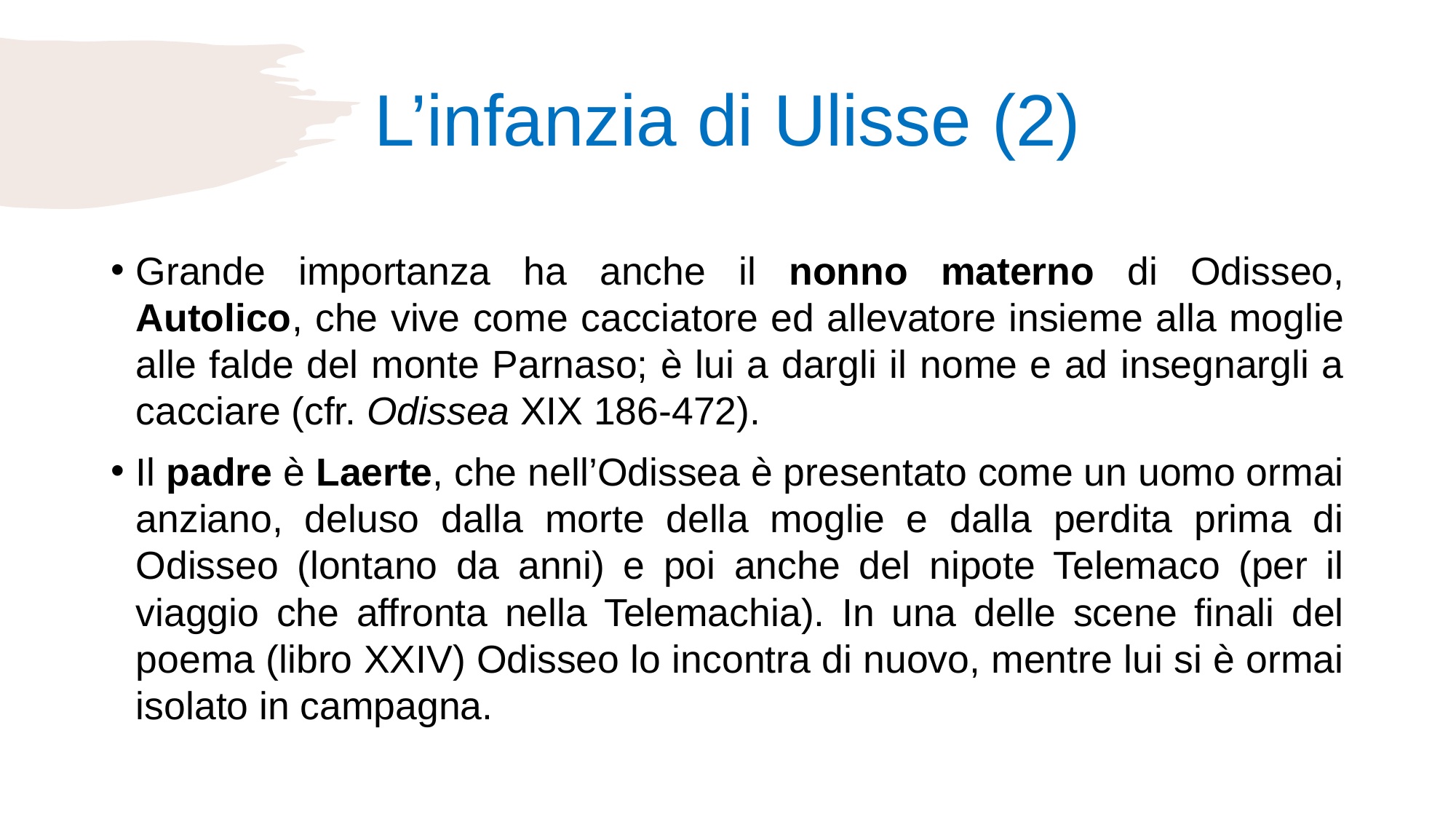

# L’infanzia di Ulisse (2)
Grande importanza ha anche il nonno materno di Odisseo, Autolico, che vive come cacciatore ed allevatore insieme alla moglie alle falde del monte Parnaso; è lui a dargli il nome e ad insegnargli a cacciare (cfr. Odissea XIX 186-472).
Il padre è Laerte, che nell’Odissea è presentato come un uomo ormai anziano, deluso dalla morte della moglie e dalla perdita prima di Odisseo (lontano da anni) e poi anche del nipote Telemaco (per il viaggio che affronta nella Telemachia). In una delle scene finali del poema (libro XXIV) Odisseo lo incontra di nuovo, mentre lui si è ormai isolato in campagna.